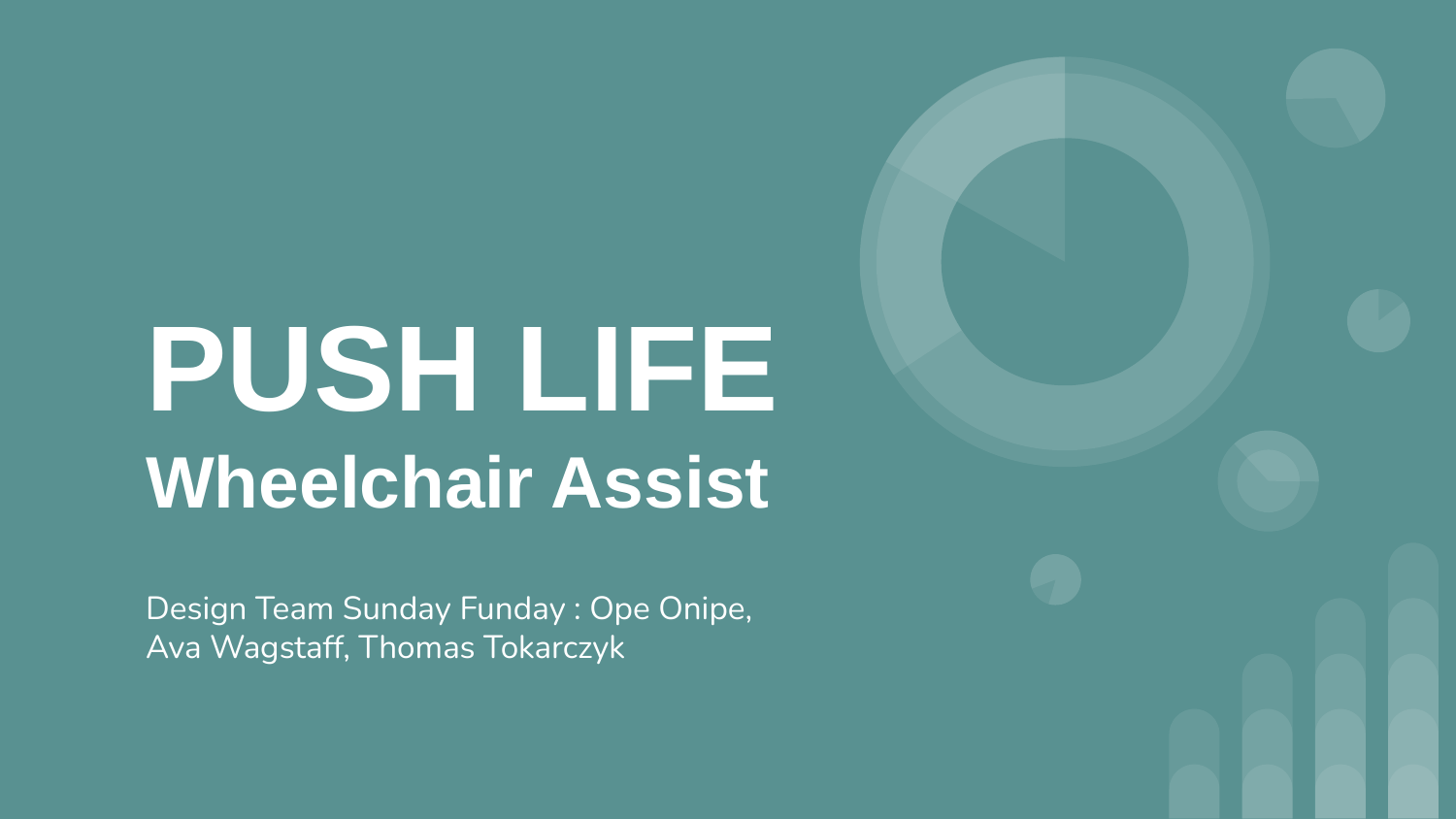

# PUSH LIFE Wheelchair Assist
Design Team Sunday Funday : Ope Onipe, Ava Wagstaff, Thomas Tokarczyk